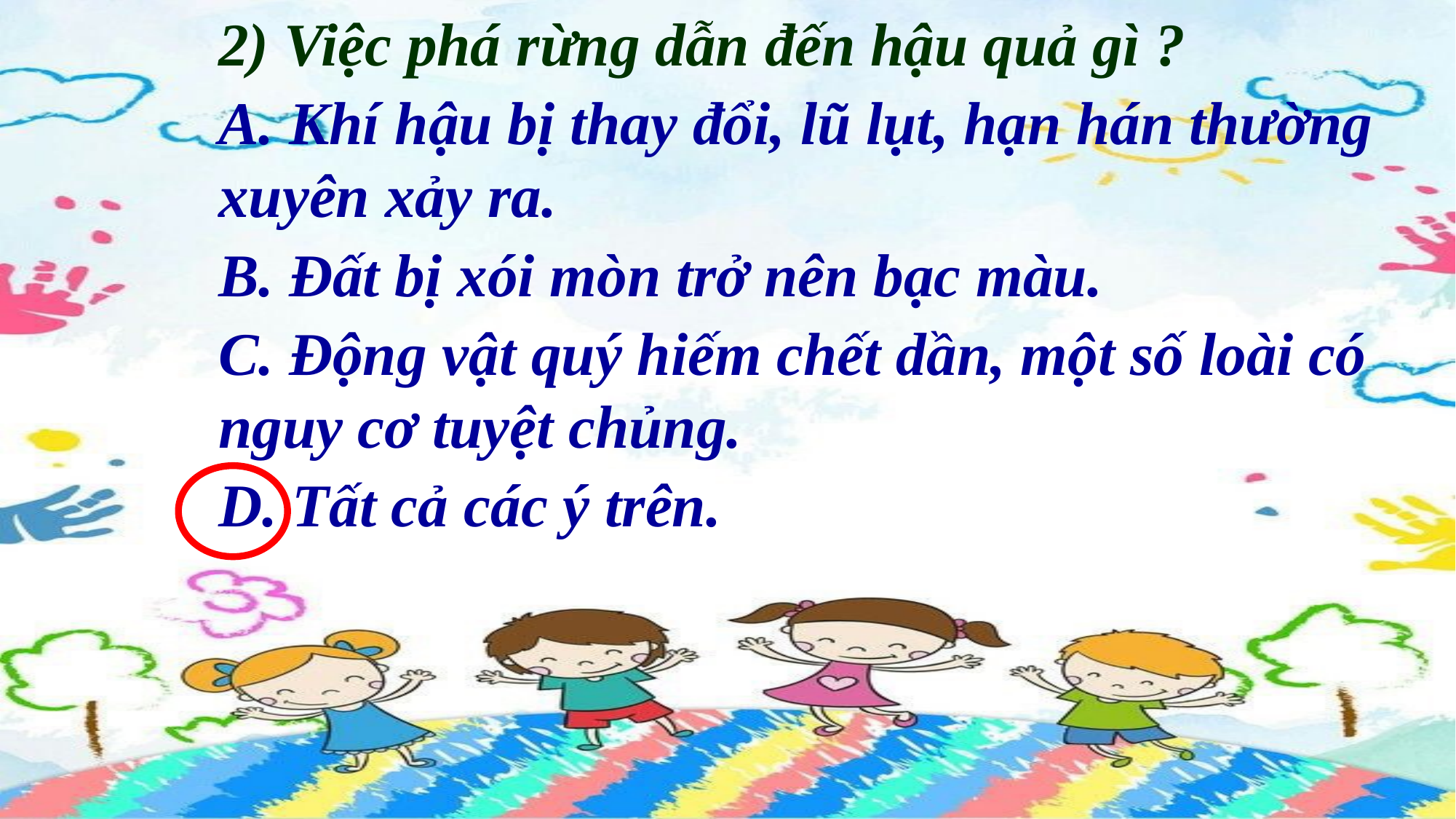

2) Việc phá rừng dẫn đến hậu quả gì ?
A. Khí hậu bị thay đổi, lũ lụt, hạn hán thường xuyên xảy ra.
B. Đất bị xói mòn trở nên bạc màu.
C. Động vật quý hiếm chết dần, một số loài có nguy cơ tuyệt chủng.
D. Tất cả các ý trên.